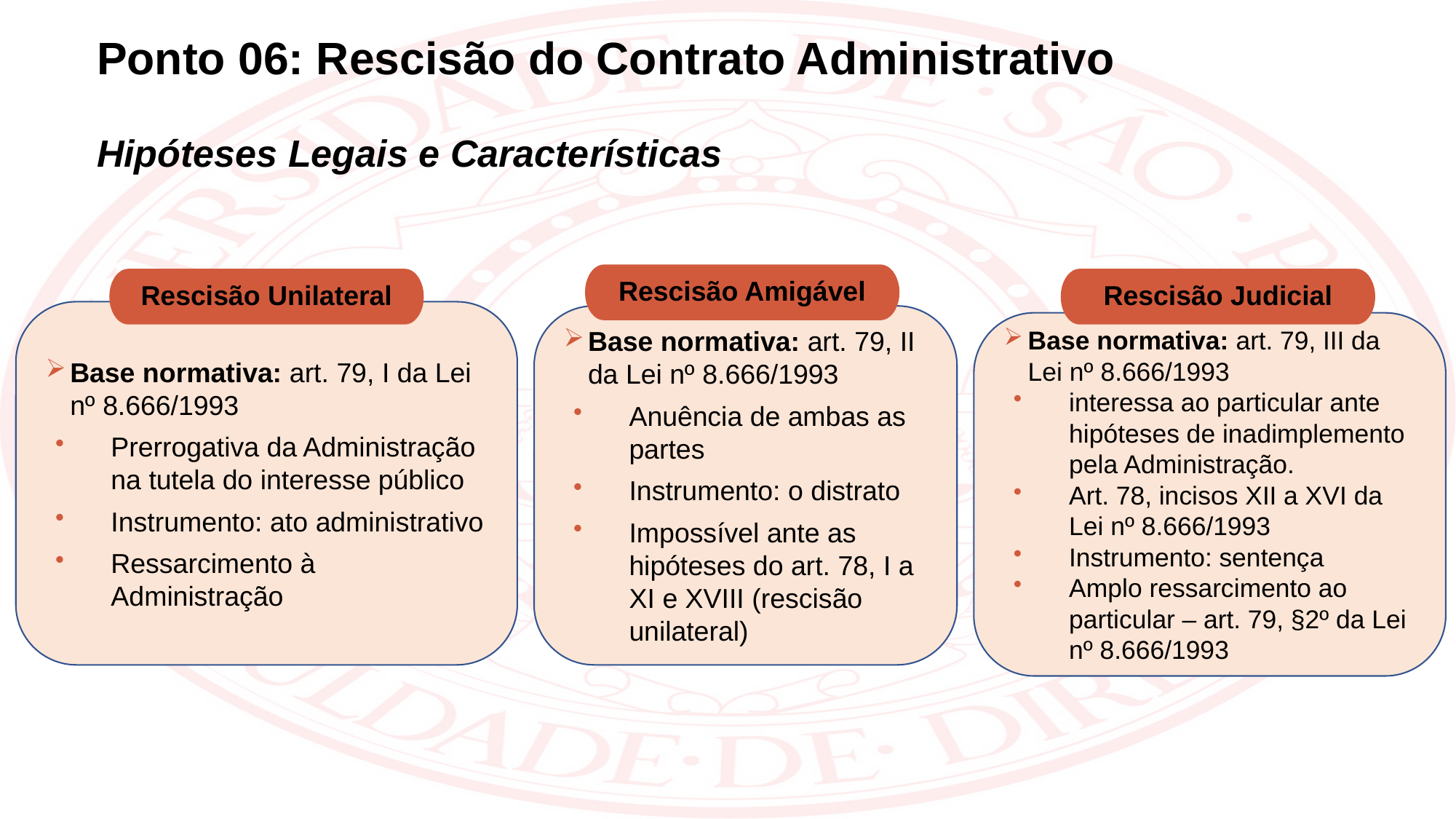

Ponto 06: Rescisão do Contrato Administrativo

Hipóteses Legais e Características

Rescisão Amigável

Rescisão Unilateral

Rescisão Judicial
Base normativa: art. 79, I da Lei nº 8.666/1993

Prerrogativa da Administração na tutela do interesse público

Instrumento: ato administrativo

Ressarcimento à Administração
Base normativa: art. 79, II da Lei nº 8.666/1993

Anuência de ambas as partes

Instrumento: o distrato

Impossível ante as hipóteses do art. 78, I a XI e XVIII (rescisão unilateral)
Base normativa: art. 79, III da Lei nº 8.666/1993
interessa ao particular ante hipóteses de inadimplemento pela Administração.
Art. 78, incisos XII a XVI da Lei nº 8.666/1993
Instrumento: sentença
Amplo ressarcimento ao particular – art. 79, §2º da Lei nº 8.666/1993